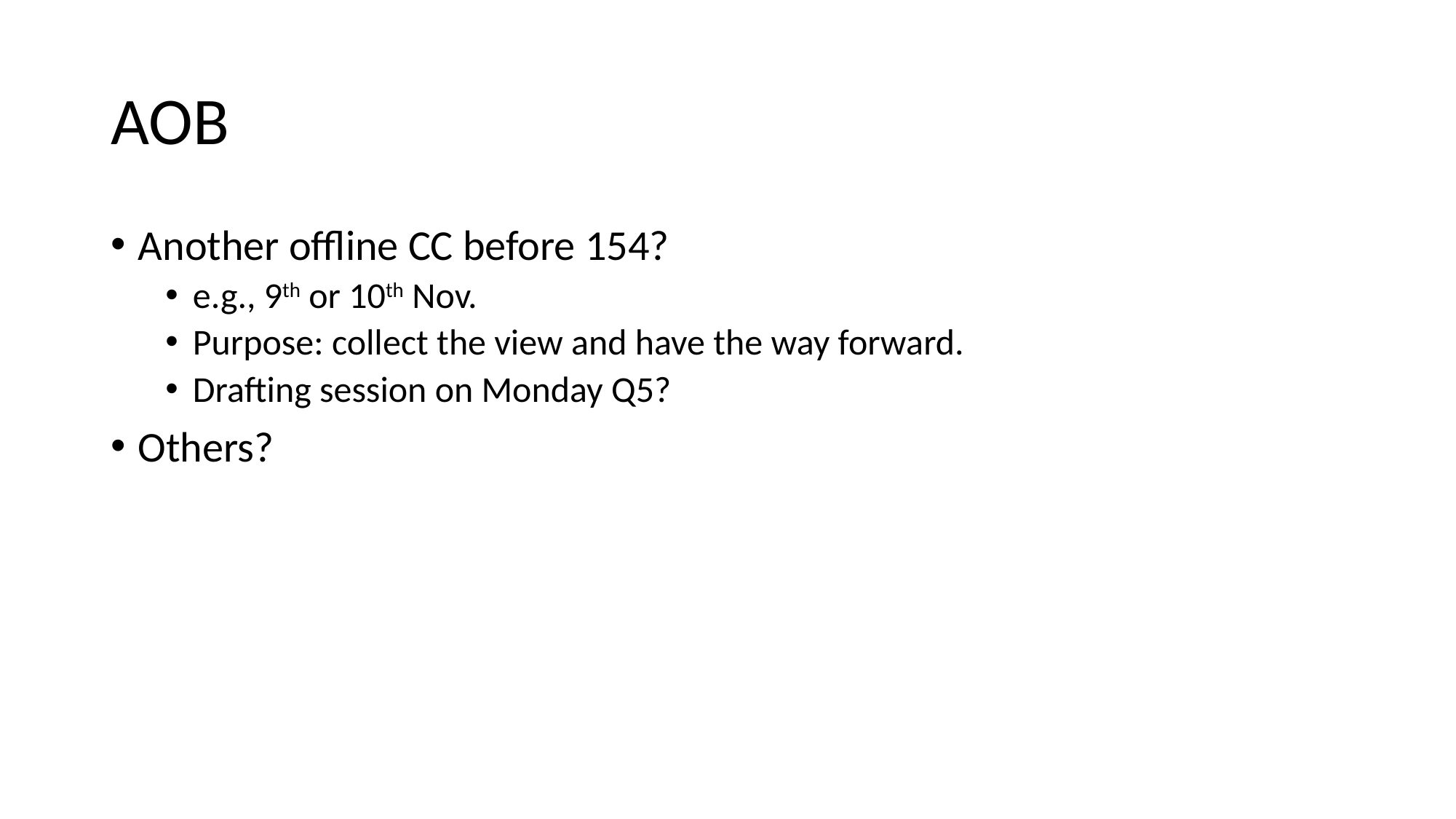

# AOB
Another offline CC before 154?
e.g., 9th or 10th Nov.
Purpose: collect the view and have the way forward.
Drafting session on Monday Q5?
Others?